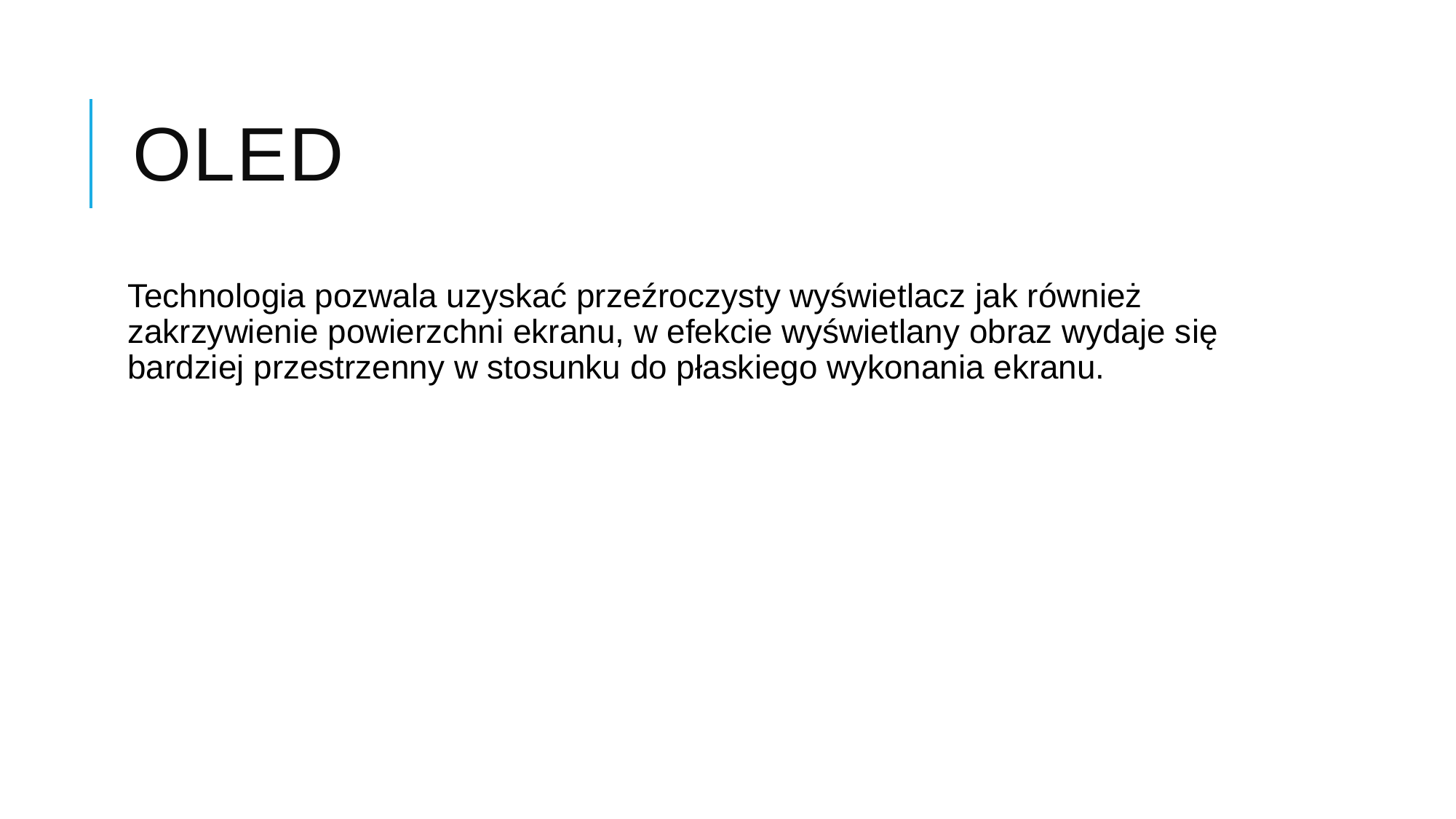

# OLED
Technologia pozwala uzyskać przeźroczysty wyświetlacz jak również zakrzywienie powierzchni ekranu, w efekcie wyświetlany obraz wydaje się bardziej przestrzenny w stosunku do płaskiego wykonania ekranu.